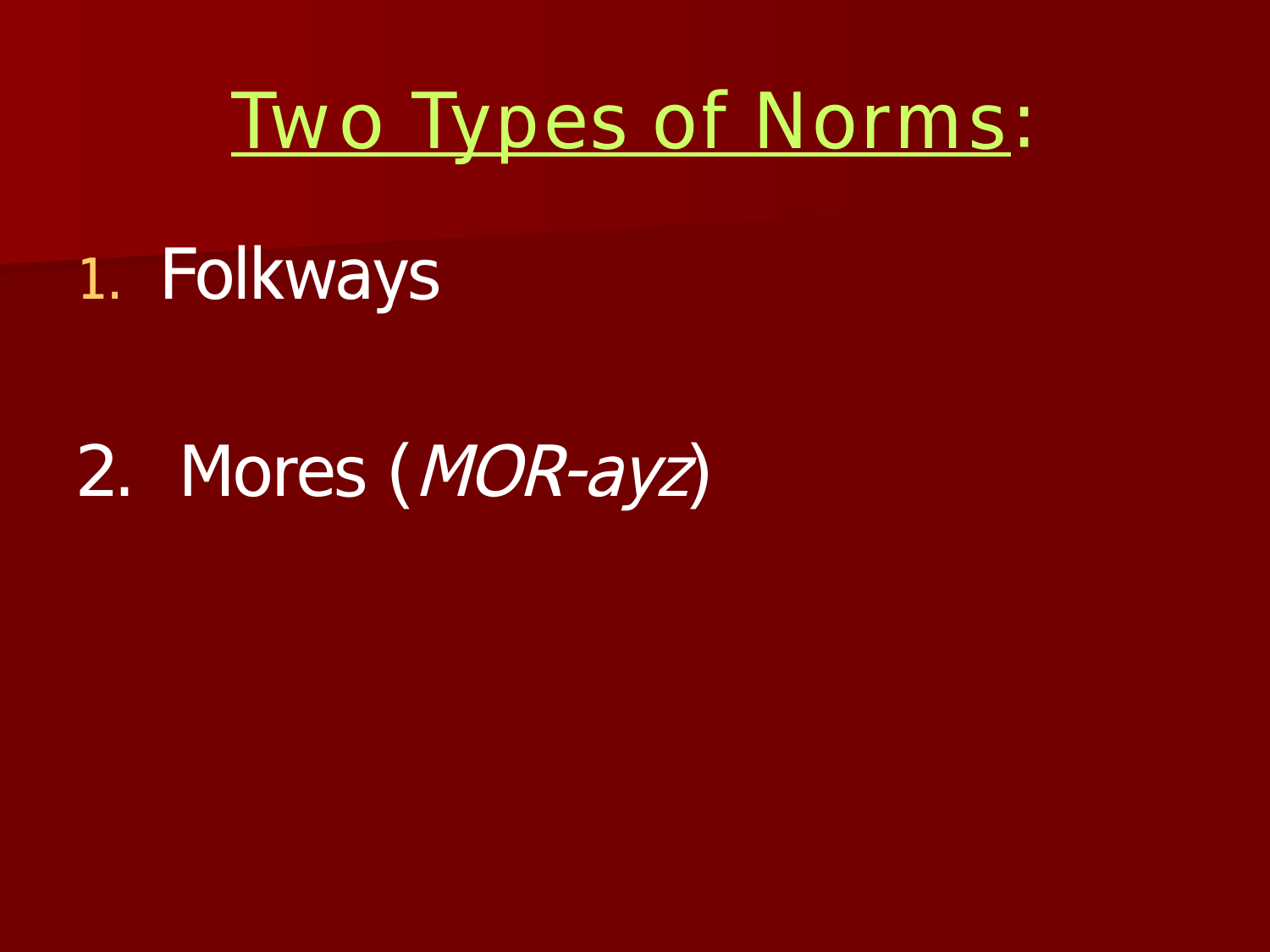

# Two Types of Norms:
Folkways

2.  Mores (MOR-ayz)